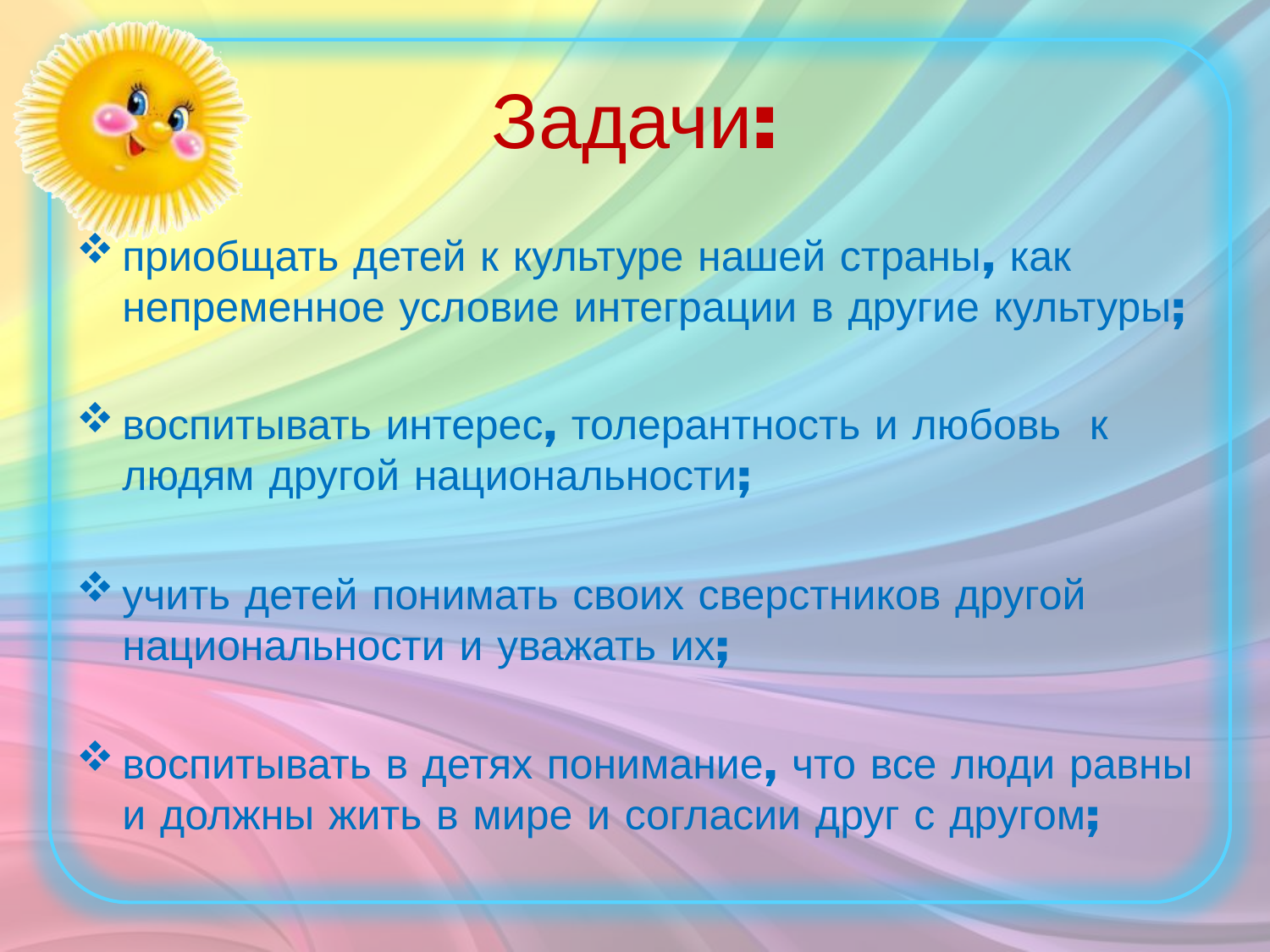

# Задачи:
приобщать детей к культуре нашей страны, как непременное условие интеграции в другие культуры;

воспитывать интерес, толерантность и любовь  к людям другой национальности;

учить детей понимать своих сверстников другой национальности и уважать их;

воспитывать в детях понимание, что все люди равны и должны жить в мире и согласии друг с другом;